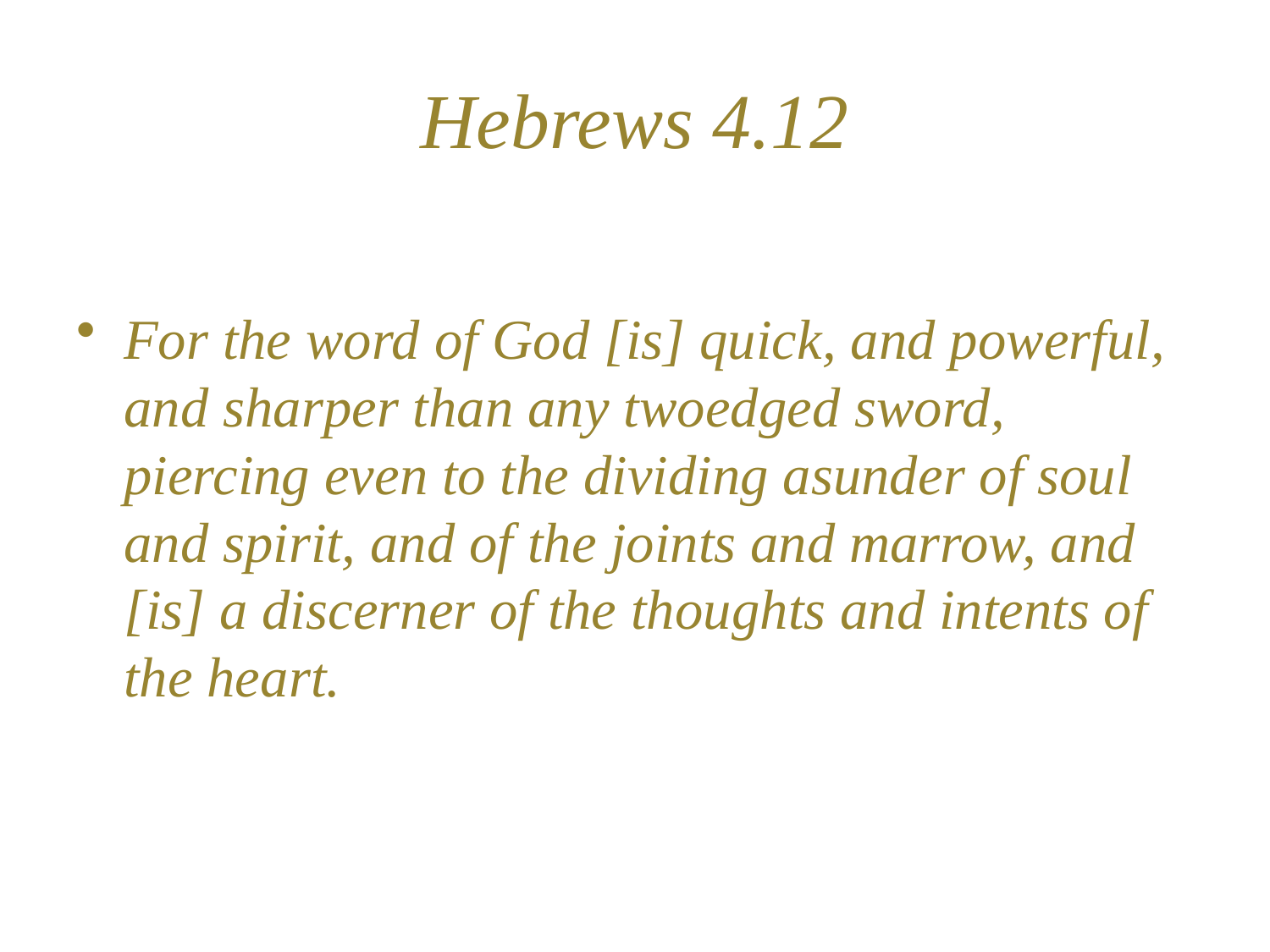

# Hebrews 4.12
For the word of God [is] quick, and powerful, and sharper than any twoedged sword, piercing even to the dividing asunder of soul and spirit, and of the joints and marrow, and [is] a discerner of the thoughts and intents of the heart.